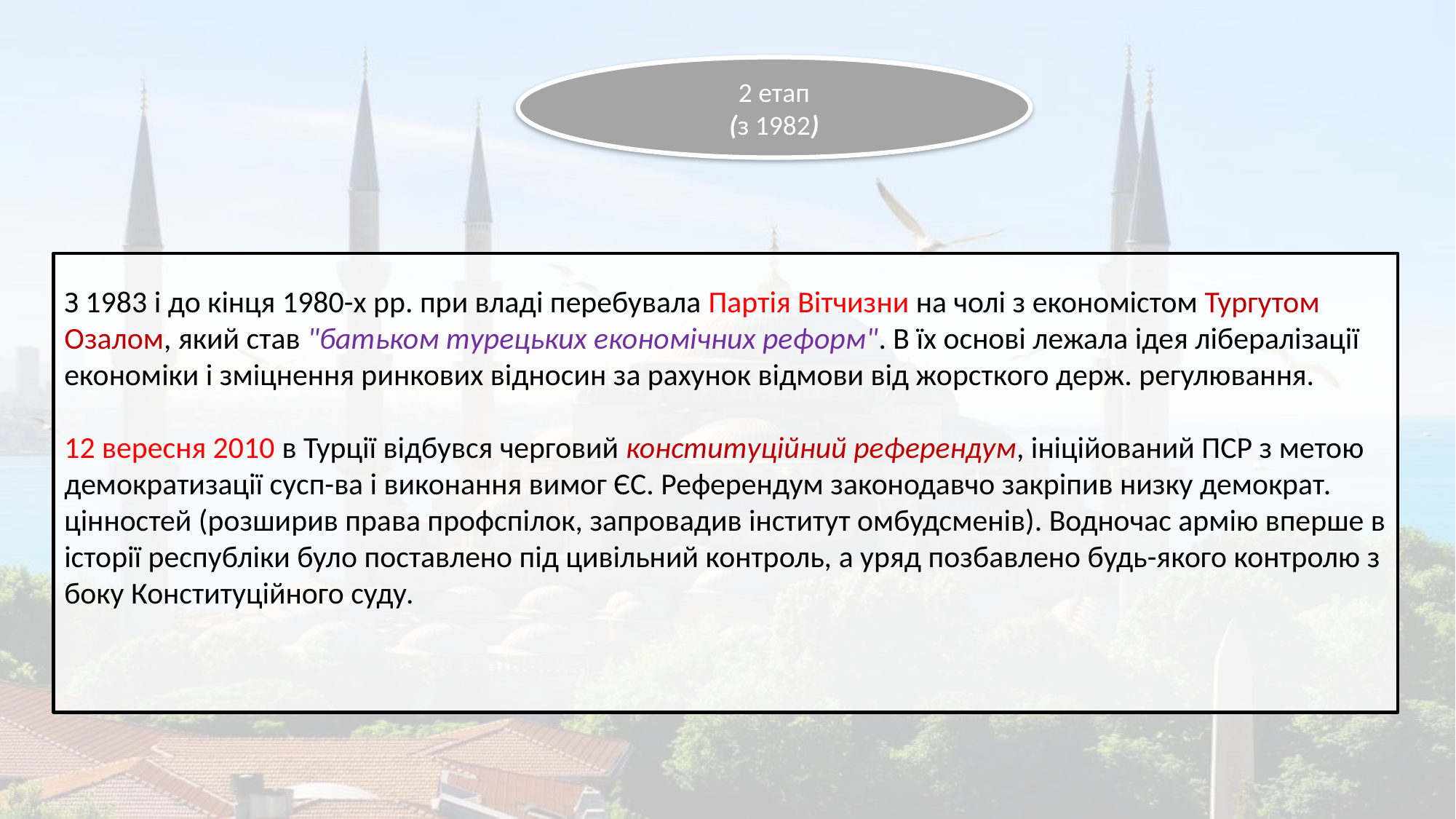

2 етап
(з 1982)
З 1983 і до кінця 1980-х рр. при владі перебувала Партія Вітчизни на чолі з економістом Тургутом Озалом, який став "батьком турецьких економічних реформ". В їх основі лежала ідея лібералізації економіки і зміцнення ринкових відносин за рахунок відмови від жорсткого держ. регулювання.

12 вересня 2010 в Турції відбувся черговий конституційний референдум, ініційований ПСР з метою демократизації сусп-ва і виконання вимог ЄС. Референдум законодавчо закріпив низку демократ. цінностей (розширив права профспілок, запровадив інститут омбудсменів). Водночас армію вперше в історії республіки було поставлено під цивільний контроль, а уряд позбавлено будь-якого контролю з боку Конституційного суду.